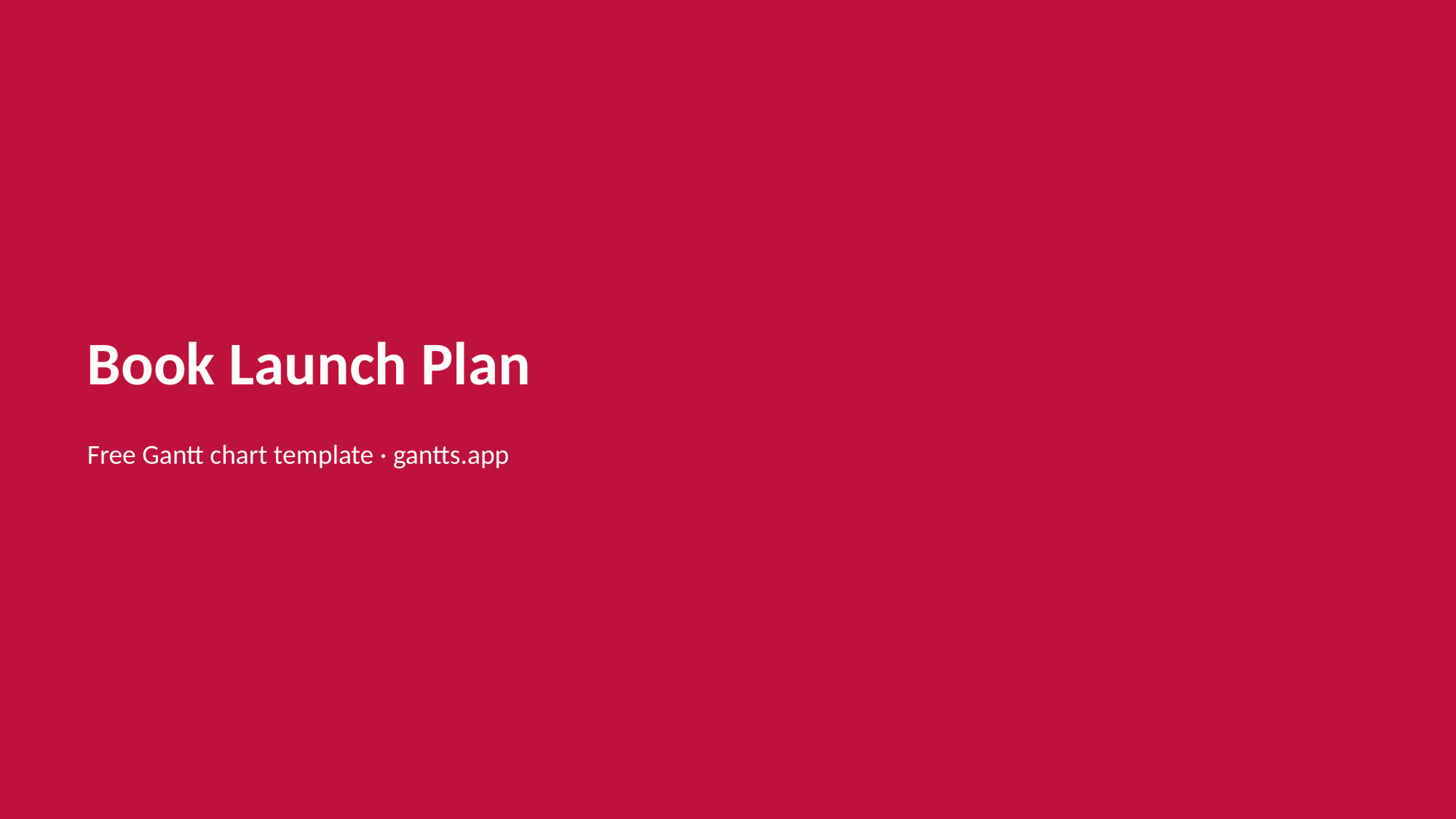

Book Launch Plan
Free Gantt chart template · gantts.app